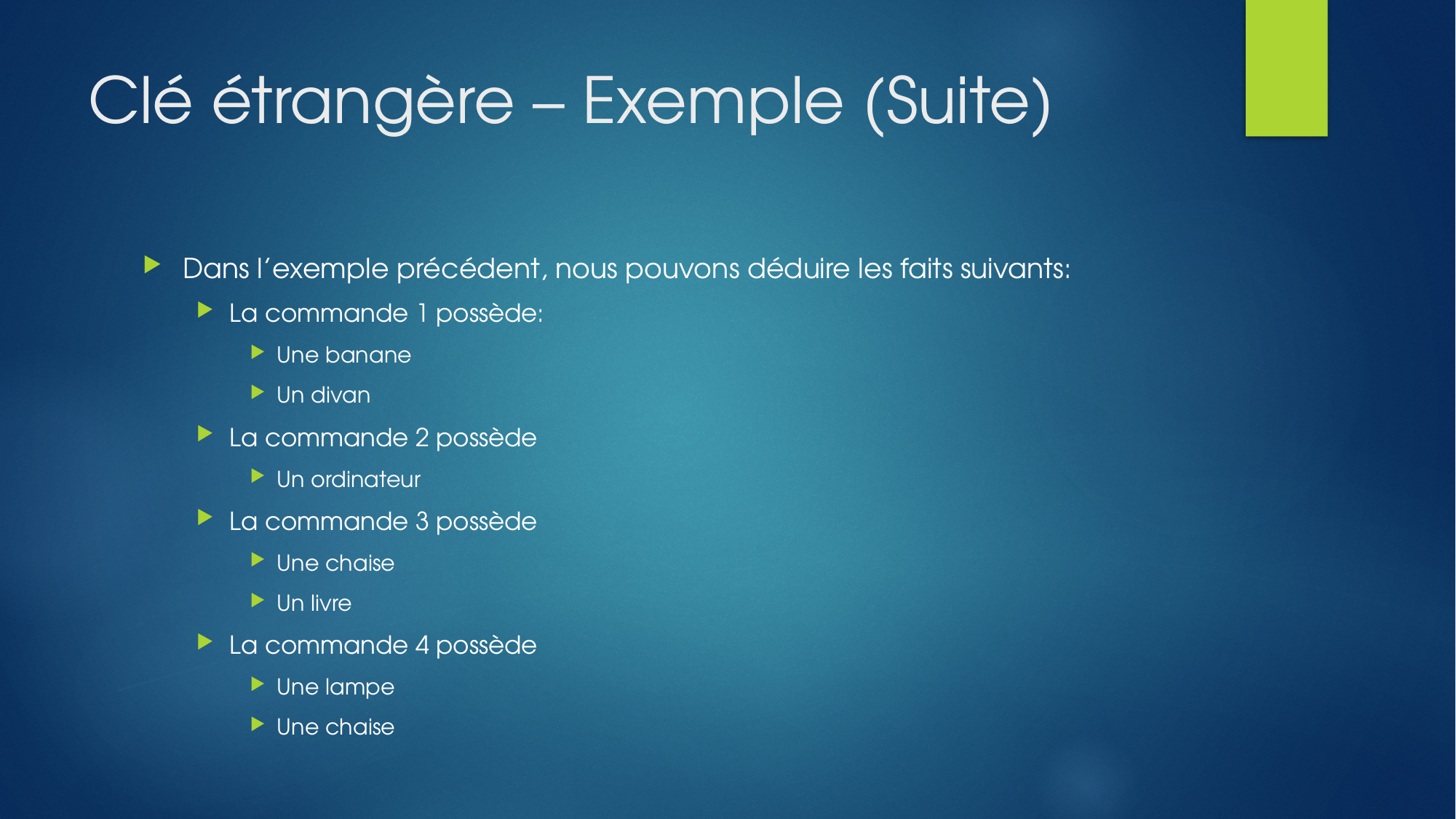

# Clé étrangère – Exemple (Suite)
Dans l’exemple précédent, nous pouvons déduire les faits suivants:
La commande 1 possède:
Une banane
Un divan
La commande 2 possède
Un ordinateur
La commande 3 possède
Une chaise
Un livre
La commande 4 possède
Une lampe
Une chaise